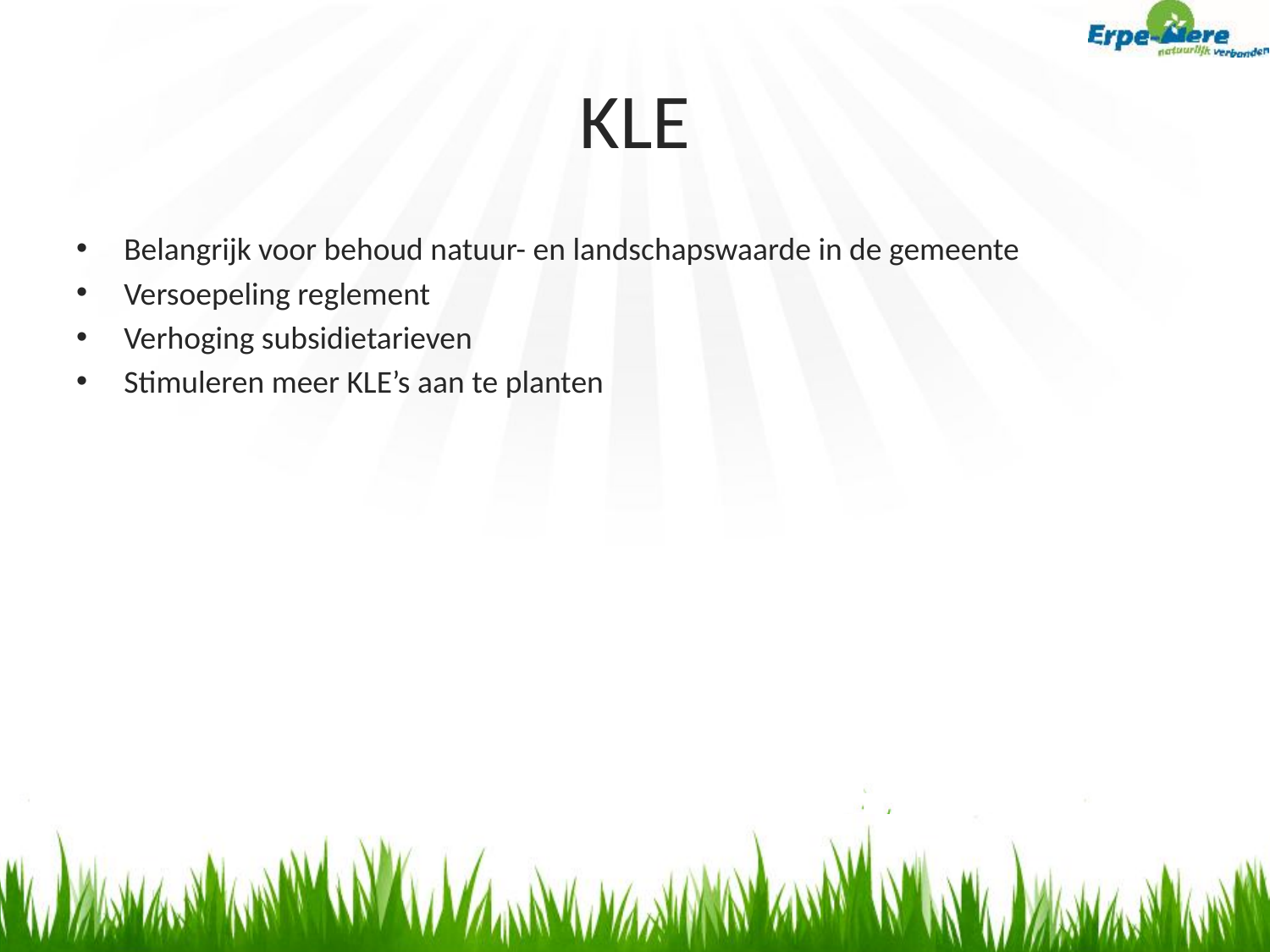

# KLE
Belangrijk voor behoud natuur- en landschapswaarde in de gemeente
Versoepeling reglement
Verhoging subsidietarieven
Stimuleren meer KLE’s aan te planten